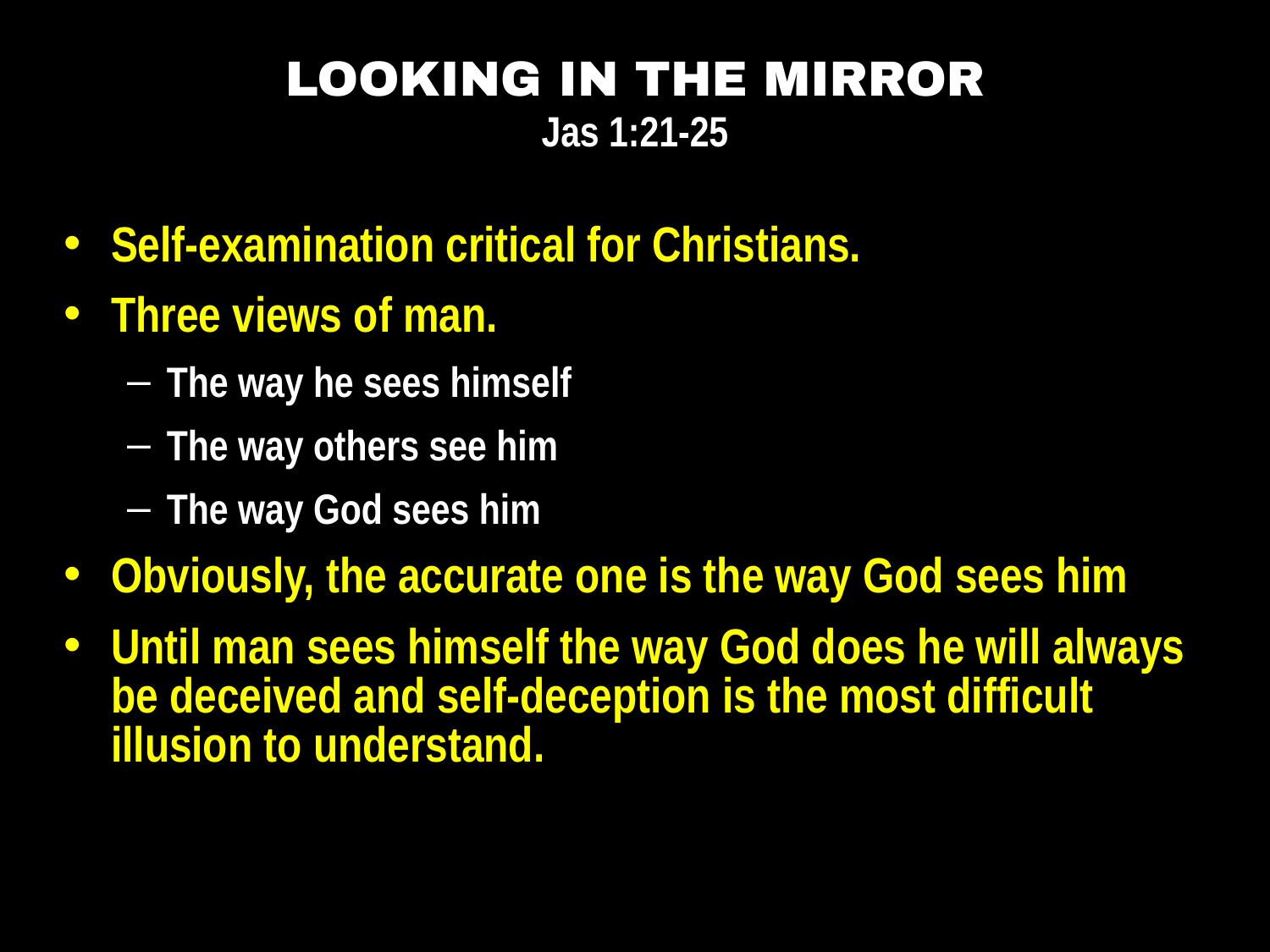

# LOOKING IN THE MIRROR Jas 1:21-25
Self-examination critical for Christians.
Three views of man.
The way he sees himself
The way others see him
The way God sees him
Obviously, the accurate one is the way God sees him
Until man sees himself the way God does he will always be deceived and self-deception is the most difficult illusion to understand.